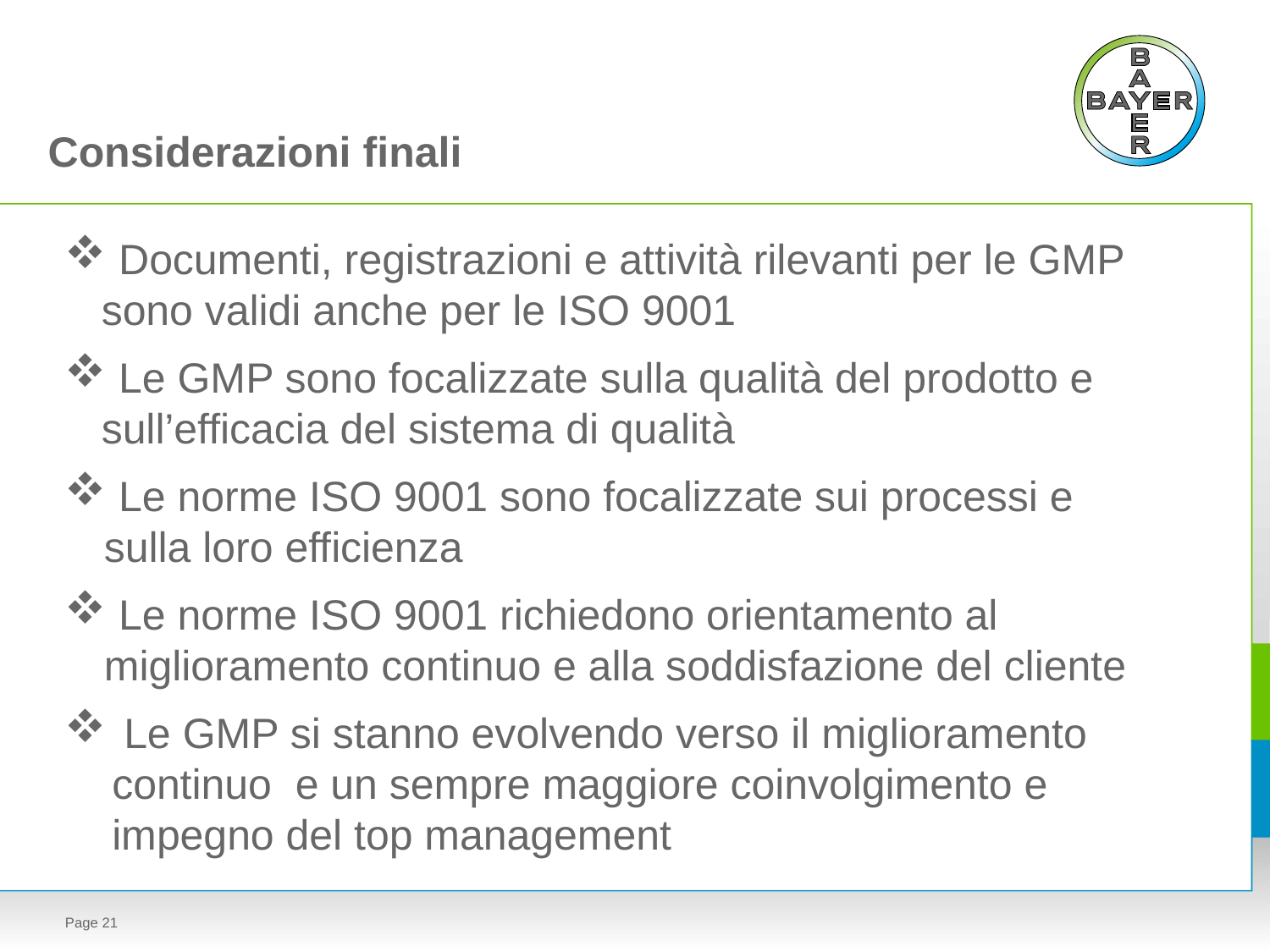

Considerazioni finali
 Documenti, registrazioni e attività rilevanti per le GMP sono validi anche per le ISO 9001
 Le GMP sono focalizzate sulla qualità del prodotto e sull’efficacia del sistema di qualità
 Le norme ISO 9001 sono focalizzate sui processi e sulla loro efficienza
 Le norme ISO 9001 richiedono orientamento al miglioramento continuo e alla soddisfazione del cliente
 Le GMP si stanno evolvendo verso il miglioramento continuo  e un sempre maggiore coinvolgimento e impegno del top management